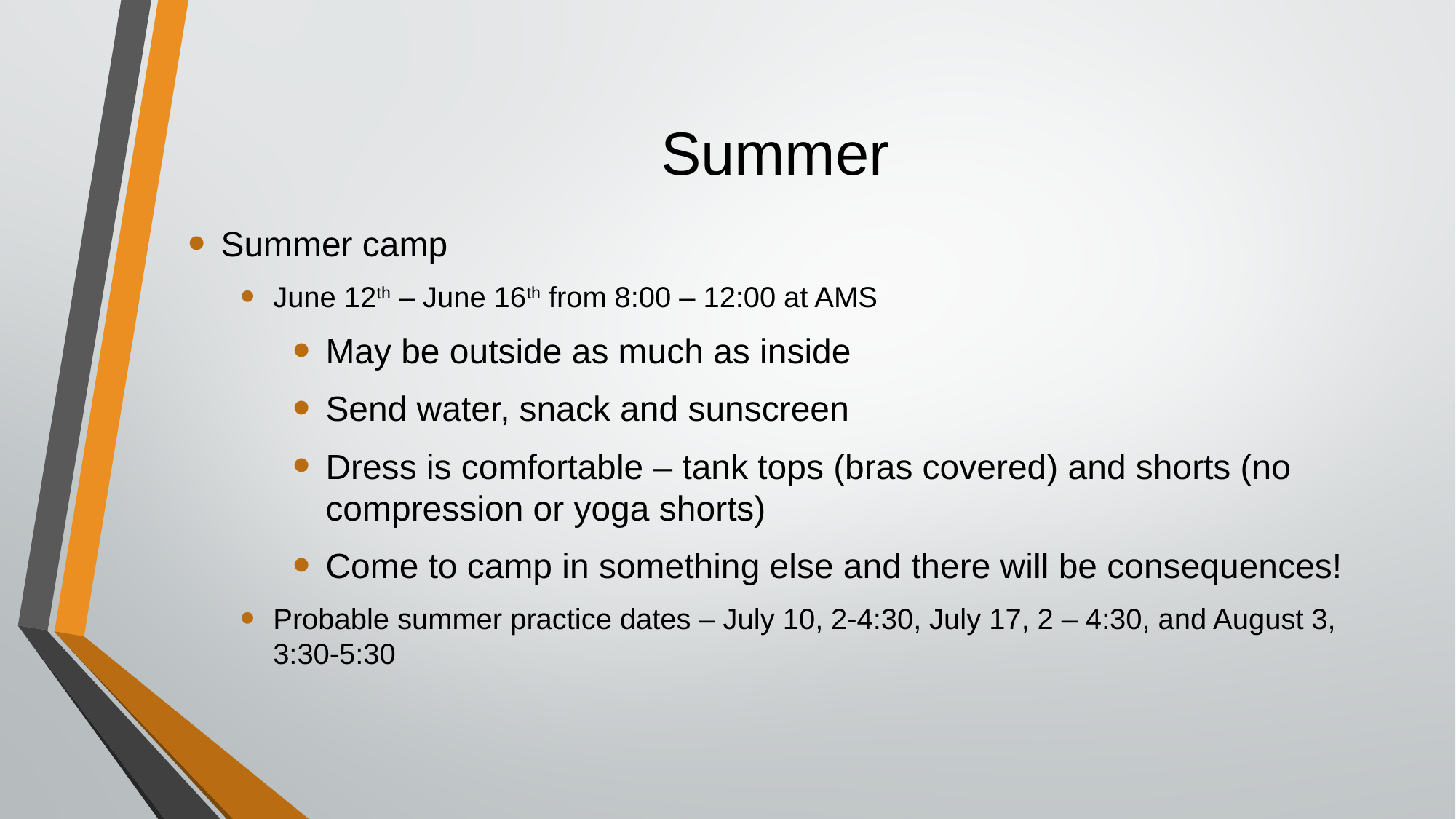

# Summer
Summer camp
June 12th – June 16th from 8:00 – 12:00 at AMS
May be outside as much as inside
Send water, snack and sunscreen
Dress is comfortable – tank tops (bras covered) and shorts (no compression or yoga shorts)
Come to camp in something else and there will be consequences!
Probable summer practice dates – July 10, 2-4:30, July 17, 2 – 4:30, and August 3, 3:30-5:30